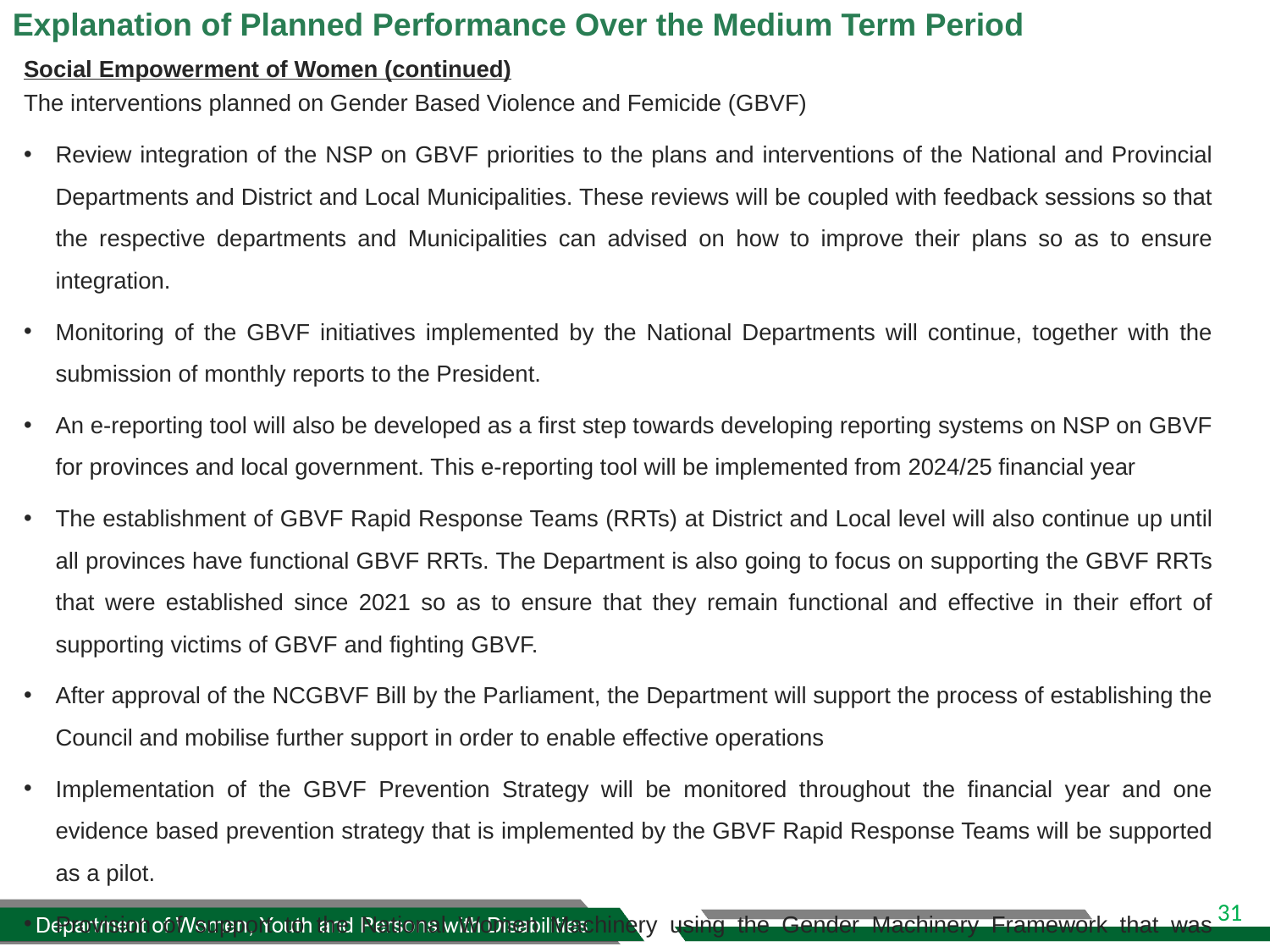

# Explanation of Planned Performance Over the Medium Term Period
Social Empowerment of Women (continued)
The interventions planned on Gender Based Violence and Femicide (GBVF)
Review integration of the NSP on GBVF priorities to the plans and interventions of the National and Provincial Departments and District and Local Municipalities. These reviews will be coupled with feedback sessions so that the respective departments and Municipalities can advised on how to improve their plans so as to ensure integration.
Monitoring of the GBVF initiatives implemented by the National Departments will continue, together with the submission of monthly reports to the President.
An e-reporting tool will also be developed as a first step towards developing reporting systems on NSP on GBVF for provinces and local government. This e-reporting tool will be implemented from 2024/25 financial year
The establishment of GBVF Rapid Response Teams (RRTs) at District and Local level will also continue up until all provinces have functional GBVF RRTs. The Department is also going to focus on supporting the GBVF RRTs that were established since 2021 so as to ensure that they remain functional and effective in their effort of supporting victims of GBVF and fighting GBVF.
After approval of the NCGBVF Bill by the Parliament, the Department will support the process of establishing the Council and mobilise further support in order to enable effective operations
Implementation of the GBVF Prevention Strategy will be monitored throughout the financial year and one evidence based prevention strategy that is implemented by the GBVF Rapid Response Teams will be supported as a pilot.
Provision of support to the National Women Machinery using the Gender Machinery Framework that was approved in 2021/22 financial year.